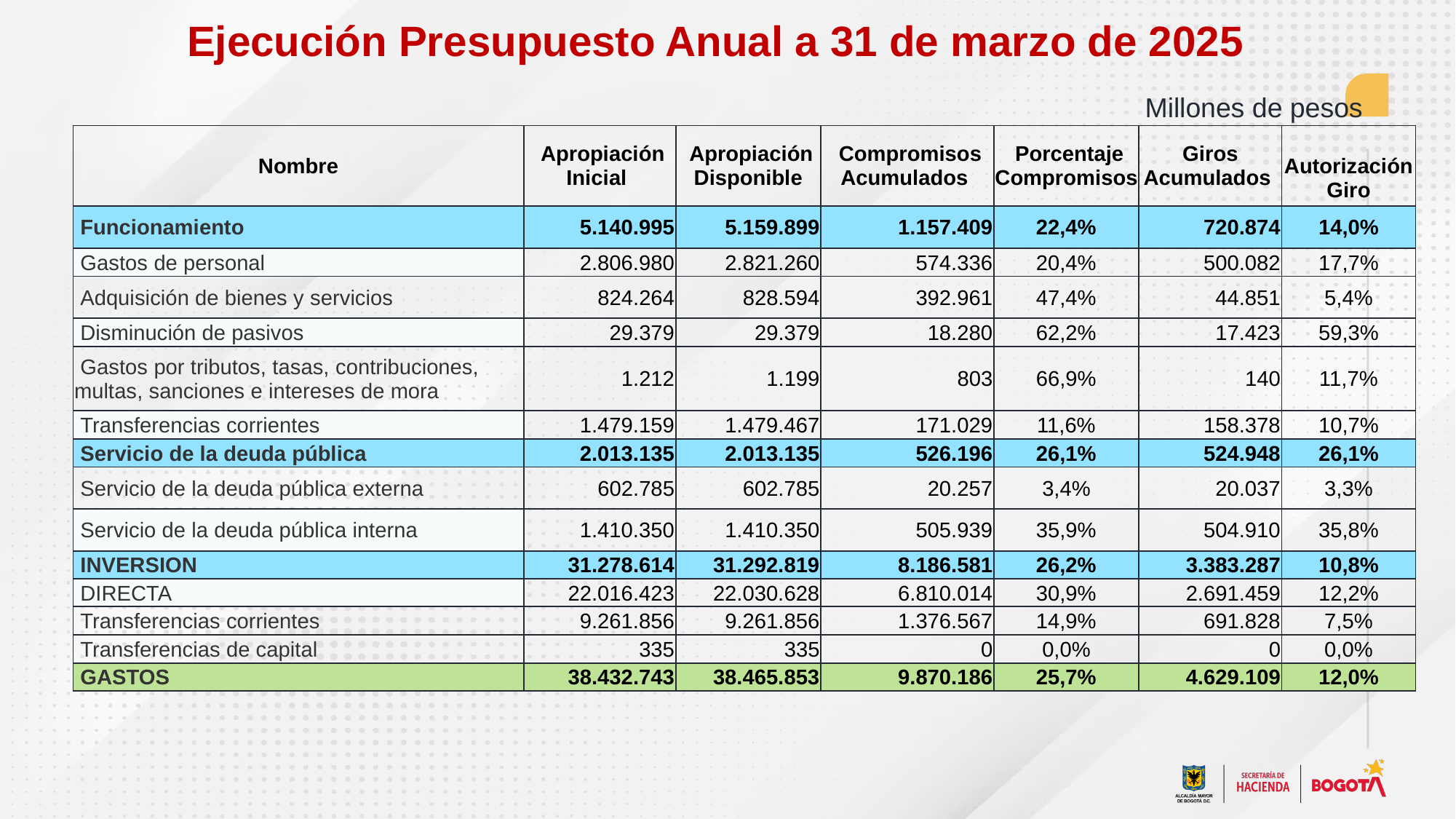

# Ejecución Presupuesto Anual a 31 de marzo de 2025
Millones de pesos
| Nombre | Apropiación Inicial | Apropiación Disponible | Compromisos Acumulados | Porcentaje Compromisos | Giros Acumulados | Autorización Giro |
| --- | --- | --- | --- | --- | --- | --- |
| Funcionamiento | 5.140.995 | 5.159.899 | 1.157.409 | 22,4% | 720.874 | 14,0% |
| Gastos de personal | 2.806.980 | 2.821.260 | 574.336 | 20,4% | 500.082 | 17,7% |
| Adquisición de bienes y servicios | 824.264 | 828.594 | 392.961 | 47,4% | 44.851 | 5,4% |
| Disminución de pasivos | 29.379 | 29.379 | 18.280 | 62,2% | 17.423 | 59,3% |
| Gastos por tributos, tasas, contribuciones, multas, sanciones e intereses de mora | 1.212 | 1.199 | 803 | 66,9% | 140 | 11,7% |
| Transferencias corrientes | 1.479.159 | 1.479.467 | 171.029 | 11,6% | 158.378 | 10,7% |
| Servicio de la deuda pública | 2.013.135 | 2.013.135 | 526.196 | 26,1% | 524.948 | 26,1% |
| Servicio de la deuda pública externa | 602.785 | 602.785 | 20.257 | 3,4% | 20.037 | 3,3% |
| Servicio de la deuda pública interna | 1.410.350 | 1.410.350 | 505.939 | 35,9% | 504.910 | 35,8% |
| INVERSION | 31.278.614 | 31.292.819 | 8.186.581 | 26,2% | 3.383.287 | 10,8% |
| DIRECTA | 22.016.423 | 22.030.628 | 6.810.014 | 30,9% | 2.691.459 | 12,2% |
| Transferencias corrientes | 9.261.856 | 9.261.856 | 1.376.567 | 14,9% | 691.828 | 7,5% |
| Transferencias de capital | 335 | 335 | 0 | 0,0% | 0 | 0,0% |
| GASTOS | 38.432.743 | 38.465.853 | 9.870.186 | 25,7% | 4.629.109 | 12,0% |